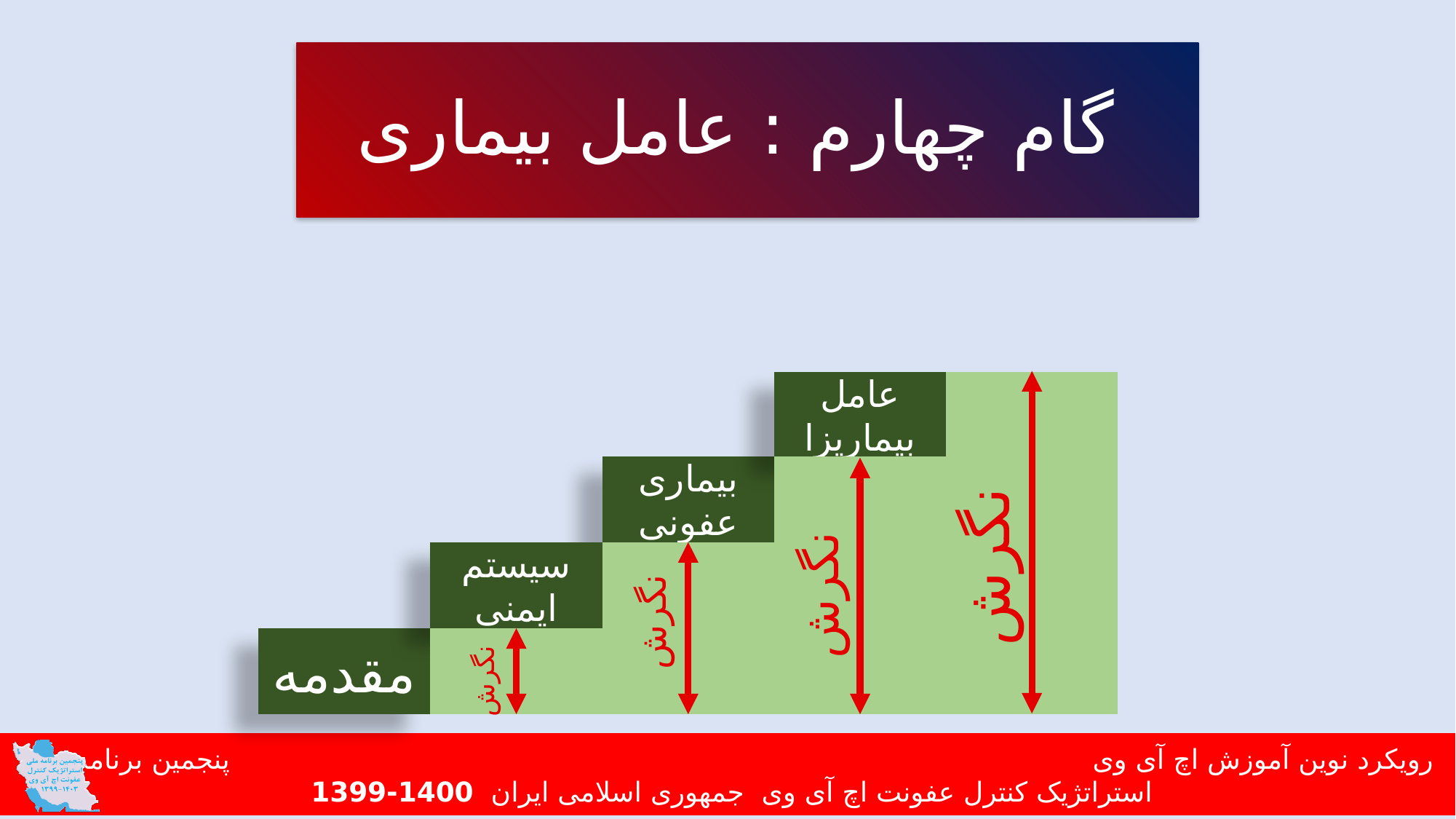

گام چهارم : عامل بیماری

نگرش
عامل بیماریزا
بیماری عفونی

نگرش
سیستم ایمنی

نگرش
مقدمه

نگرش